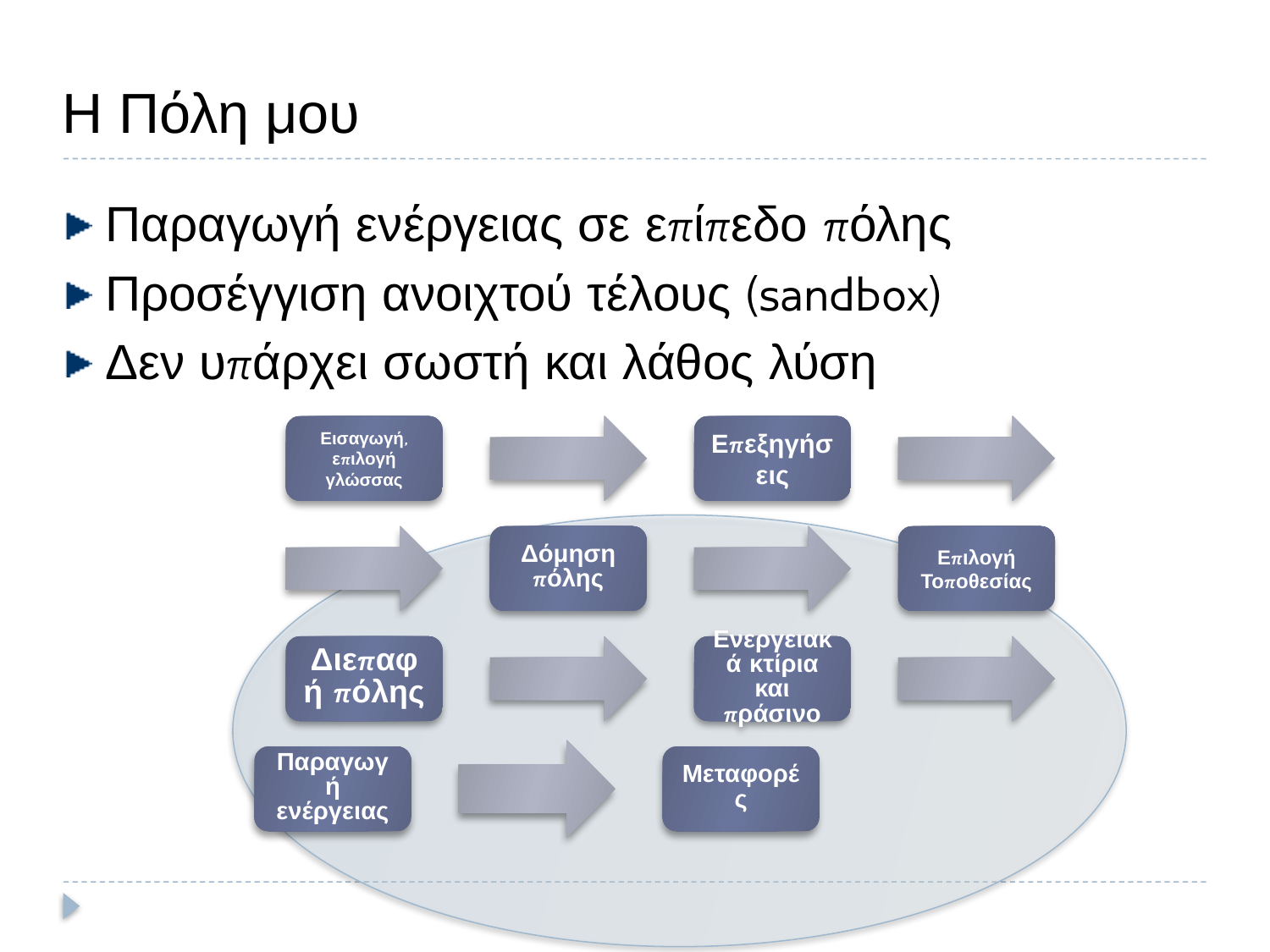

Η Πόλη μου
Παραγωγή ενέργειας σε επίπεδο πόλης
Προσέγγιση ανοιχτού τέλους (sandbox)
Δεν υπάρχει σωστή και λάθος λύση
Επιλογή Τοποθεσίας
Διεπαφή πόλης
Εισαγωγή, επιλογή γλώσσας
Δόμηση πόλης
Ενεργειακά κτίρια και πράσινο
Μεταφορές
Παραγωγή ενέργειας
Επεξηγήσεις